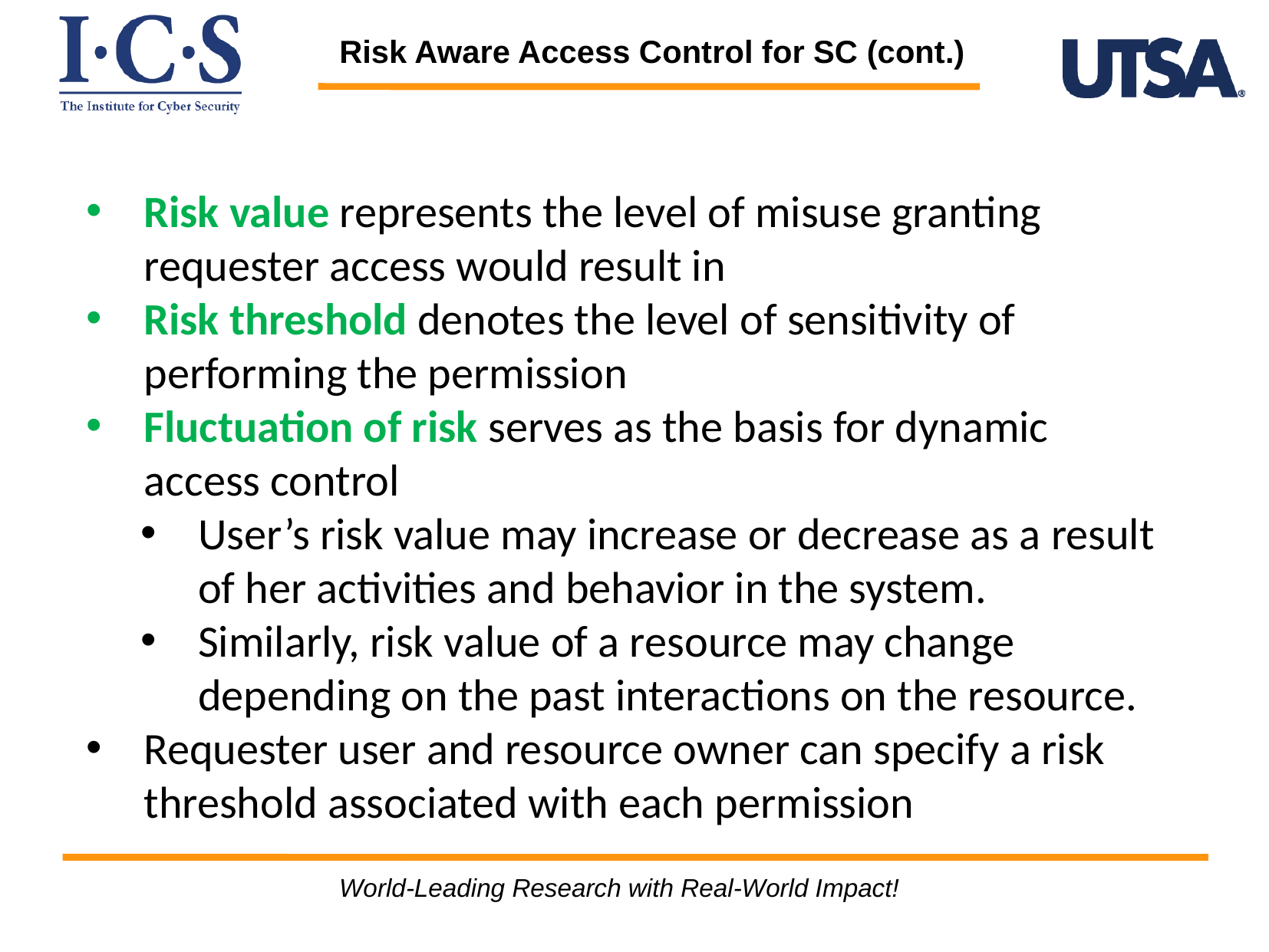

Risk Aware Access Control for SC (cont.)
Risk value represents the level of misuse granting requester access would result in
Risk threshold denotes the level of sensitivity of performing the permission
Fluctuation of risk serves as the basis for dynamic access control
User’s risk value may increase or decrease as a result of her activities and behavior in the system.
Similarly, risk value of a resource may change depending on the past interactions on the resource.
Requester user and resource owner can specify a risk threshold associated with each permission
World-Leading Research with Real-World Impact!